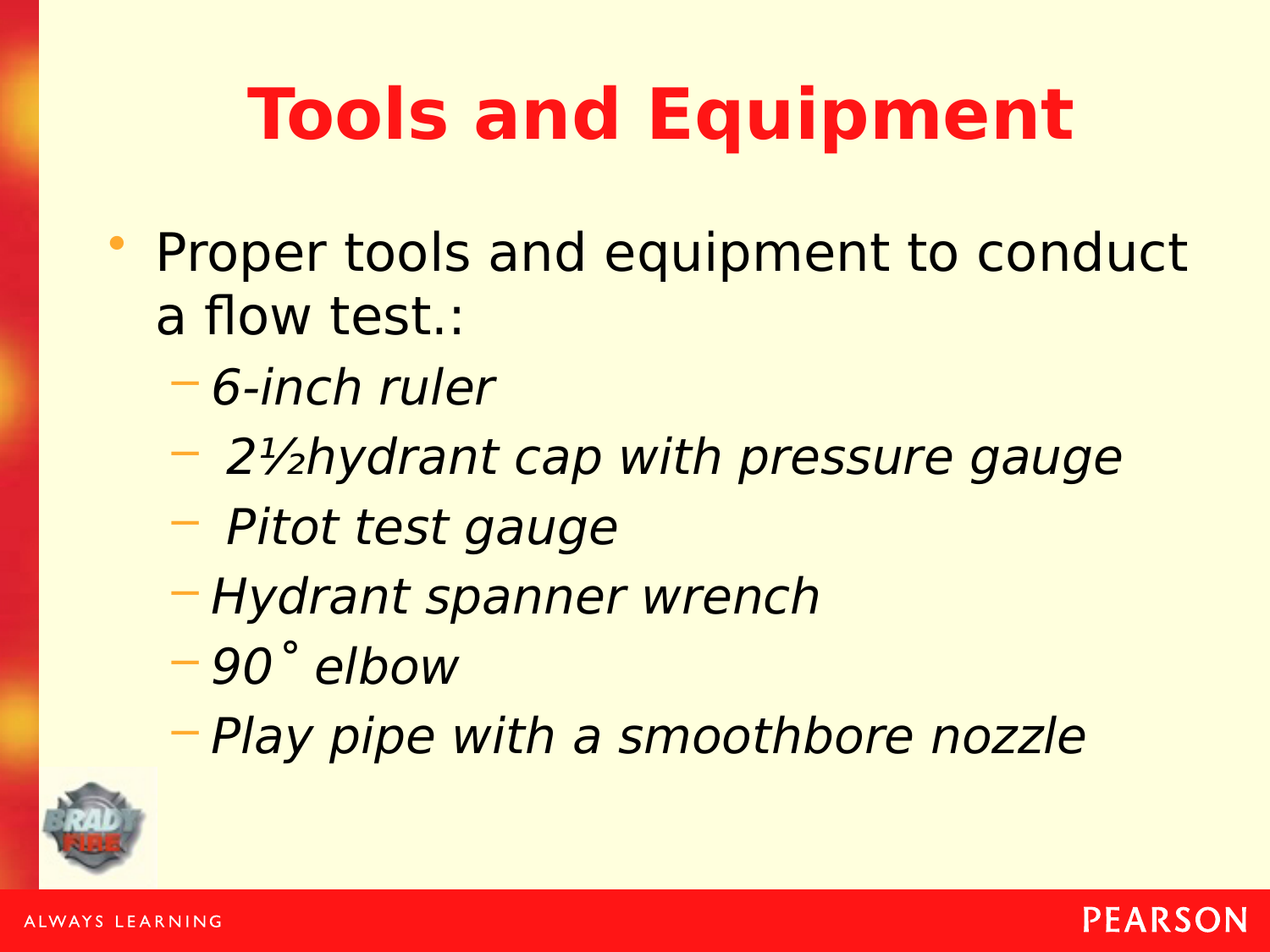

# Tools and Equipment
Proper tools and equipment to conduct a flow test.:
6-inch ruler
 2½hydrant cap with pressure gauge
 Pitot test gauge
Hydrant spanner wrench
90˚ elbow
Play pipe with a smoothbore nozzle